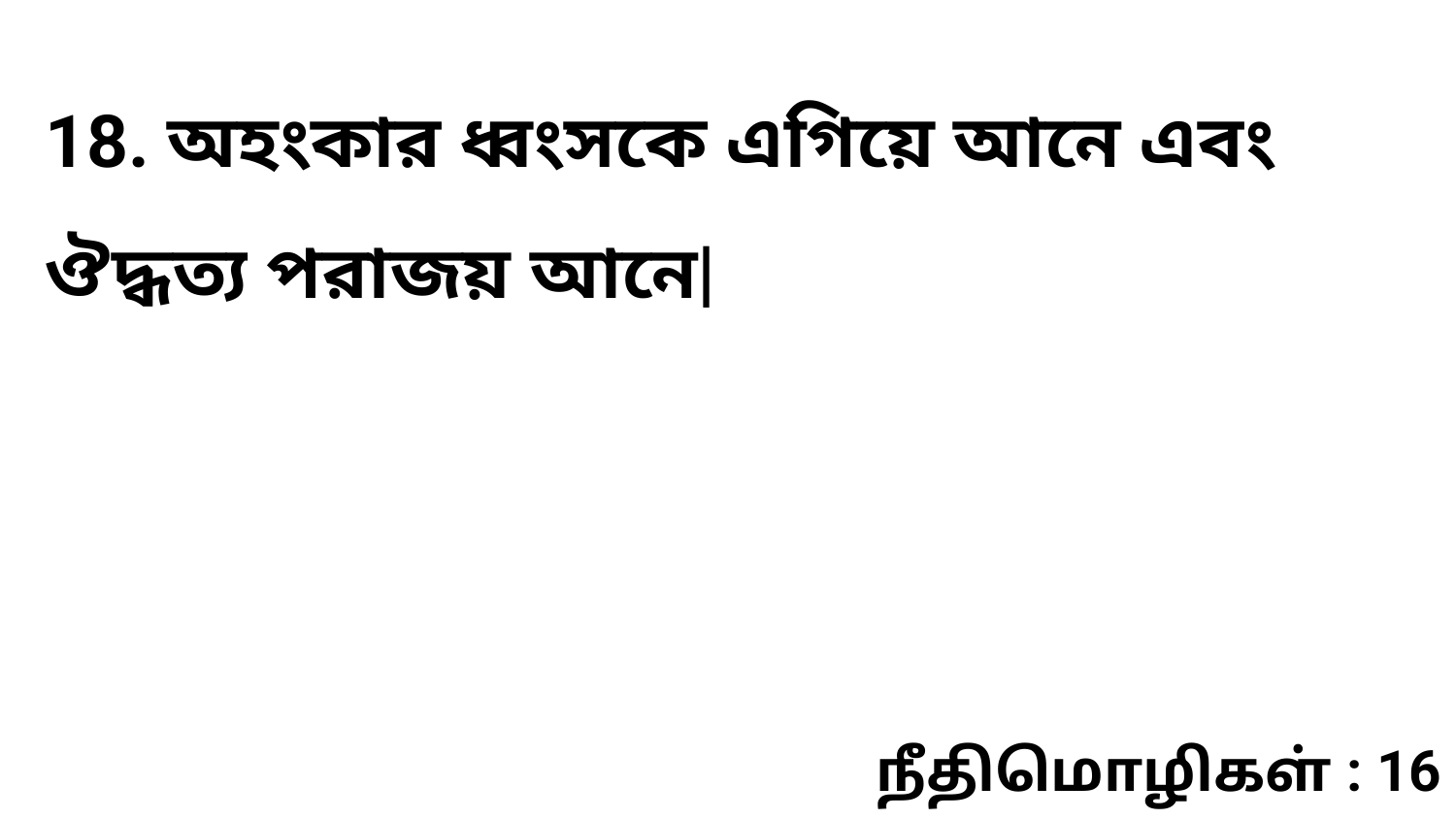

18. অহংকার ধ্বংসকে এগিয়ে আনে এবং ঔদ্ধত্য পরাজয় আনে|
நீதிமொழிகள் : 16